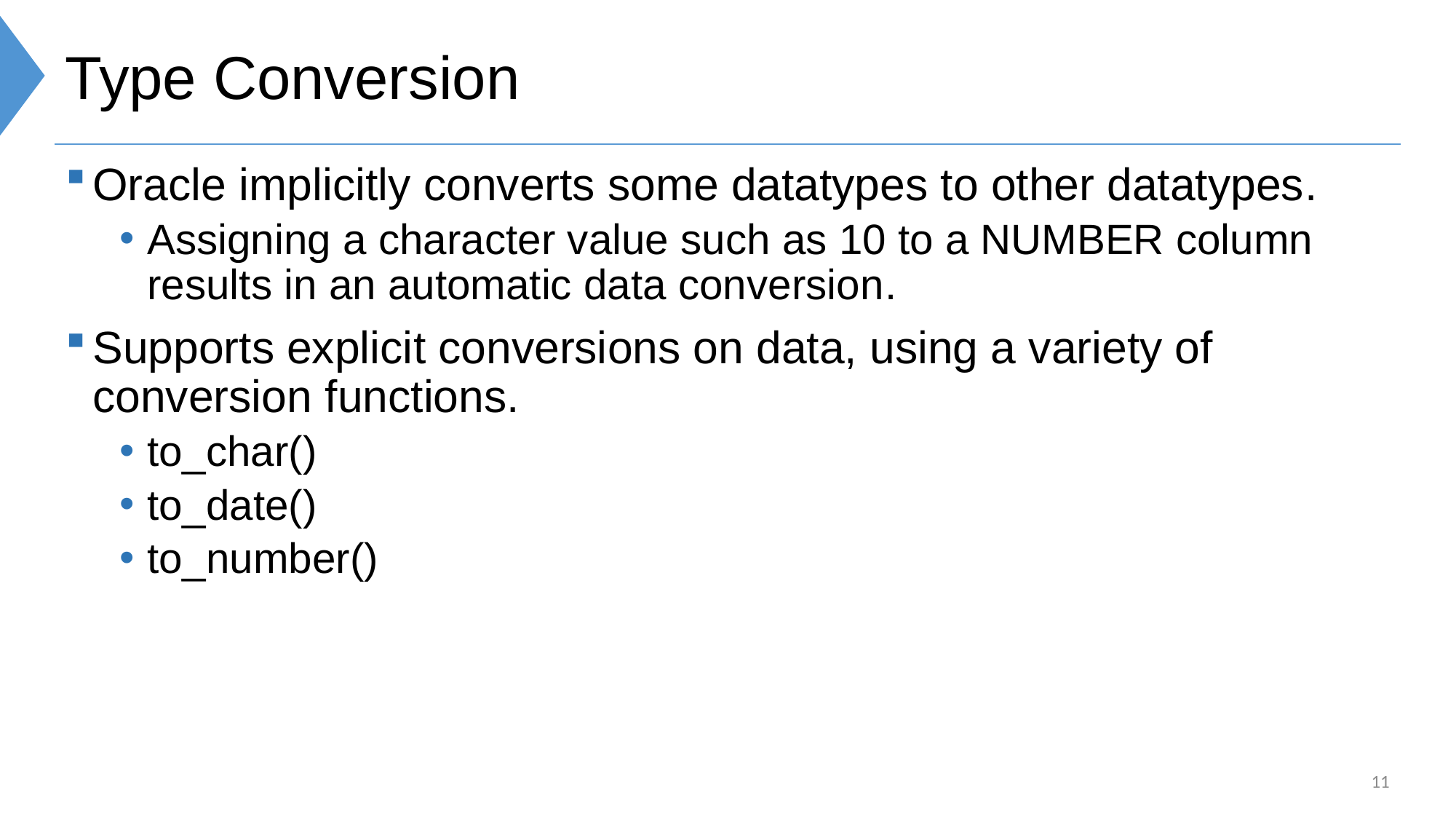

# Type Conversion
Oracle implicitly converts some datatypes to other datatypes.
Assigning a character value such as 10 to a NUMBER column results in an automatic data conversion.
Supports explicit conversions on data, using a variety of conversion functions.
to_char()
to_date()
to_number()

11